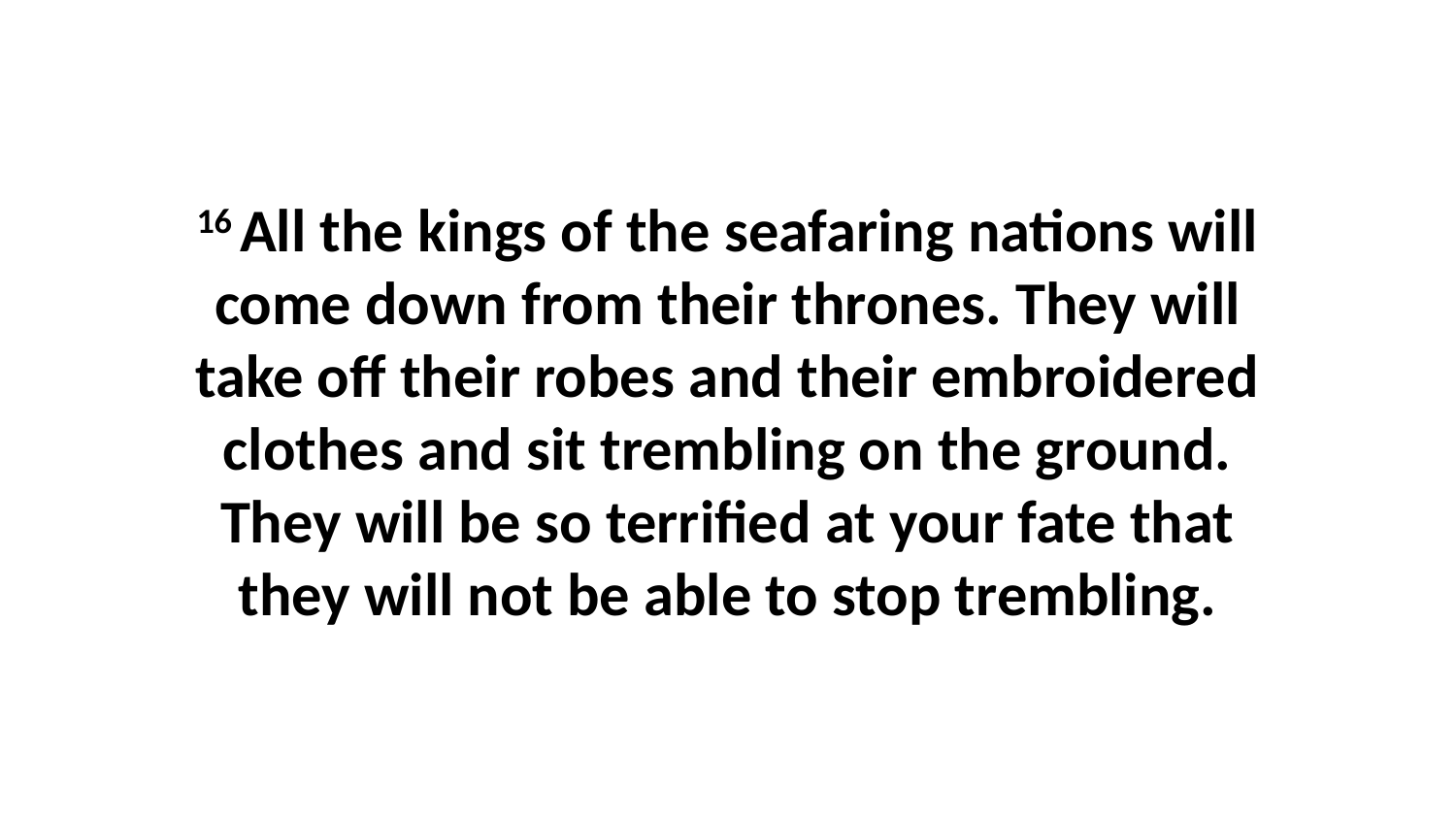

16 All the kings of the seafaring nations will come down from their thrones. They will take off their robes and their embroidered clothes and sit trembling on the ground. They will be so terrified at your fate that they will not be able to stop trembling.